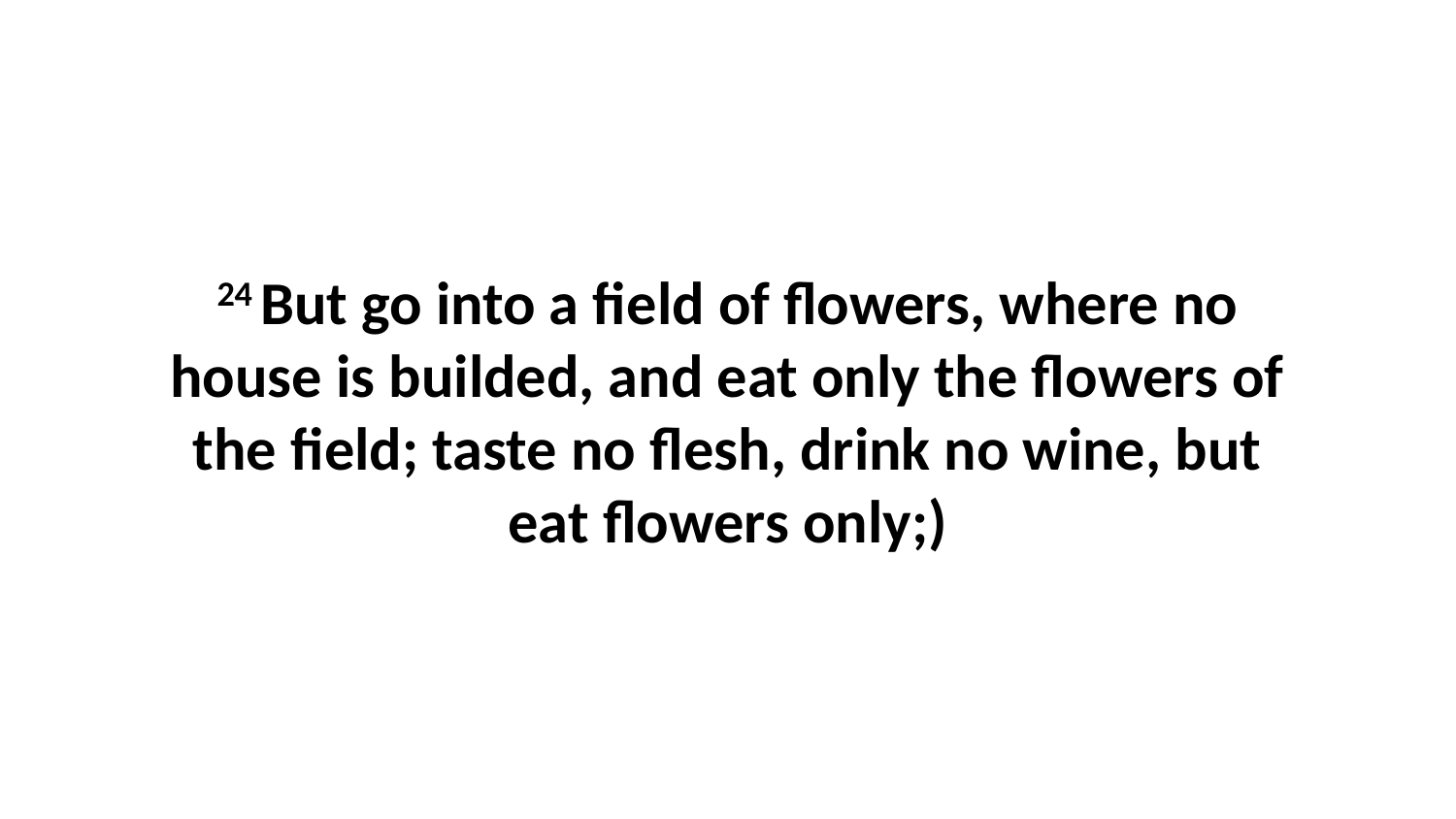

24 But go into a field of flowers, where no house is builded, and eat only the flowers of the field; taste no flesh, drink no wine, but eat flowers only;)